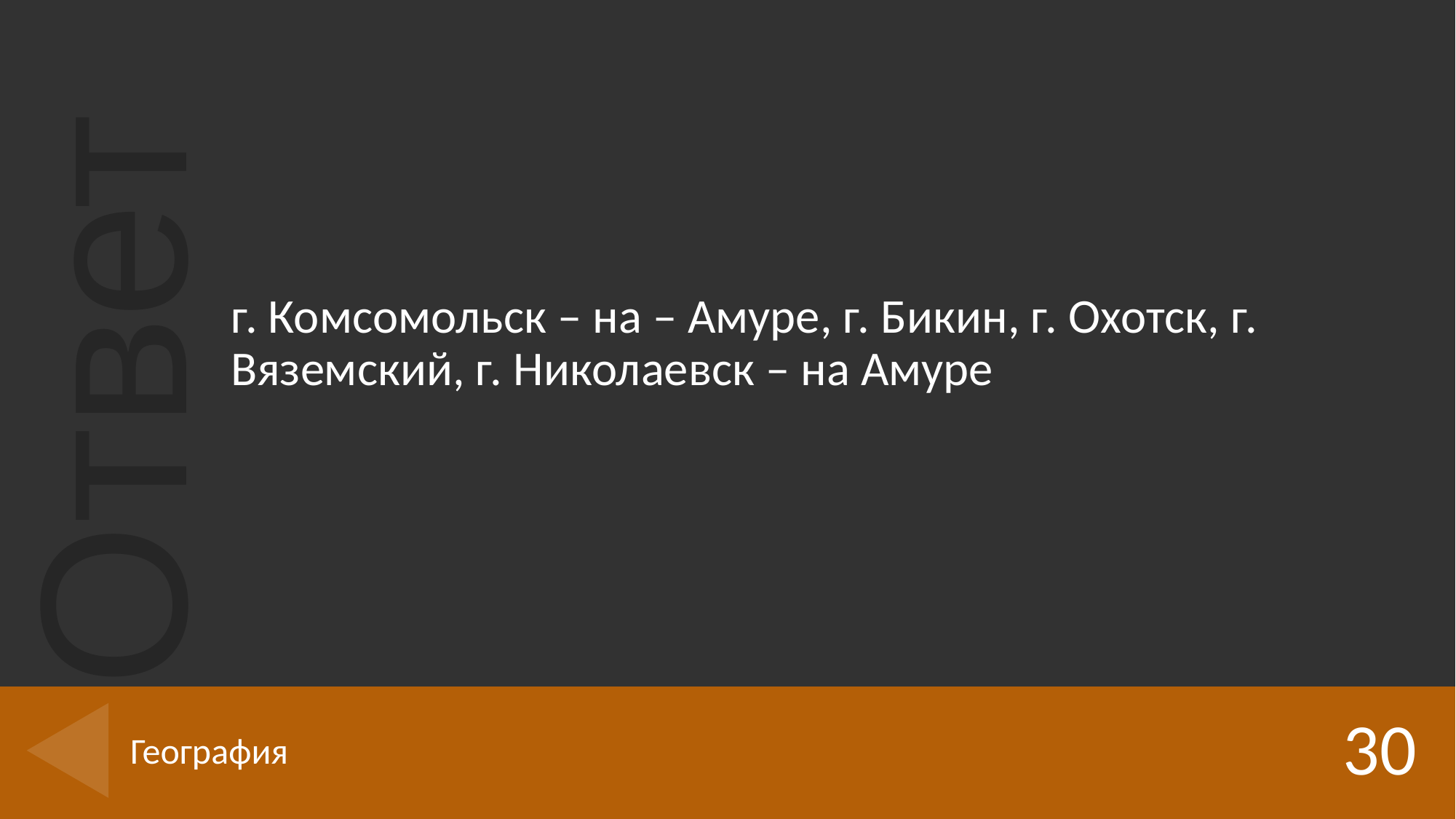

г. Комсомольск – на – Амуре, г. Бикин, г. Охотск, г. Вяземский, г. Николаевск – на Амуре
30
# География